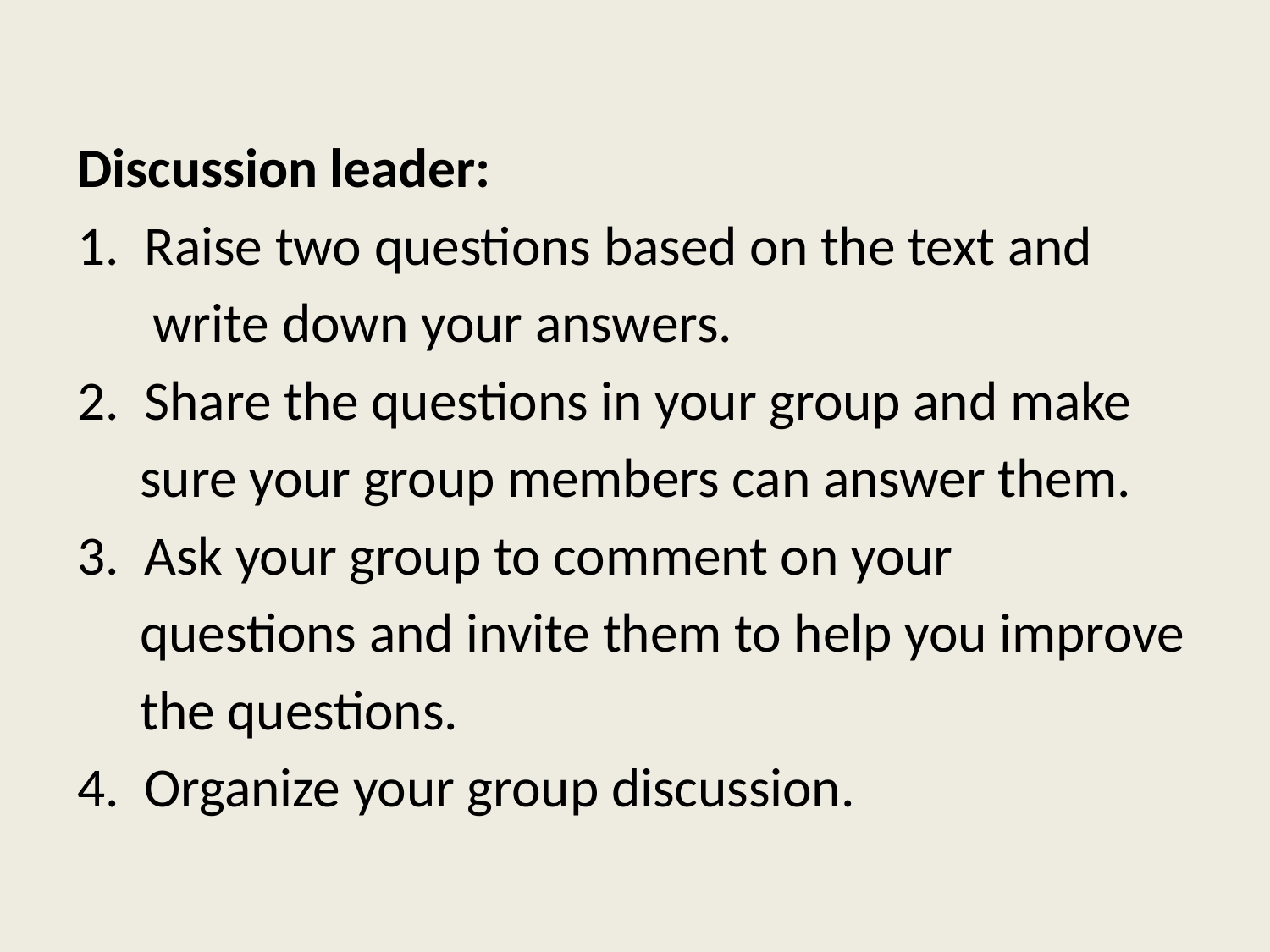

Discussion leader:
1.  Raise two questions based on the text and
      write down your answers.
2.  Share the questions in your group and make
     sure your group members can answer them.
3.  Ask your group to comment on your
     questions and invite them to help you improve
     the questions.
4.  Organize your group discussion.